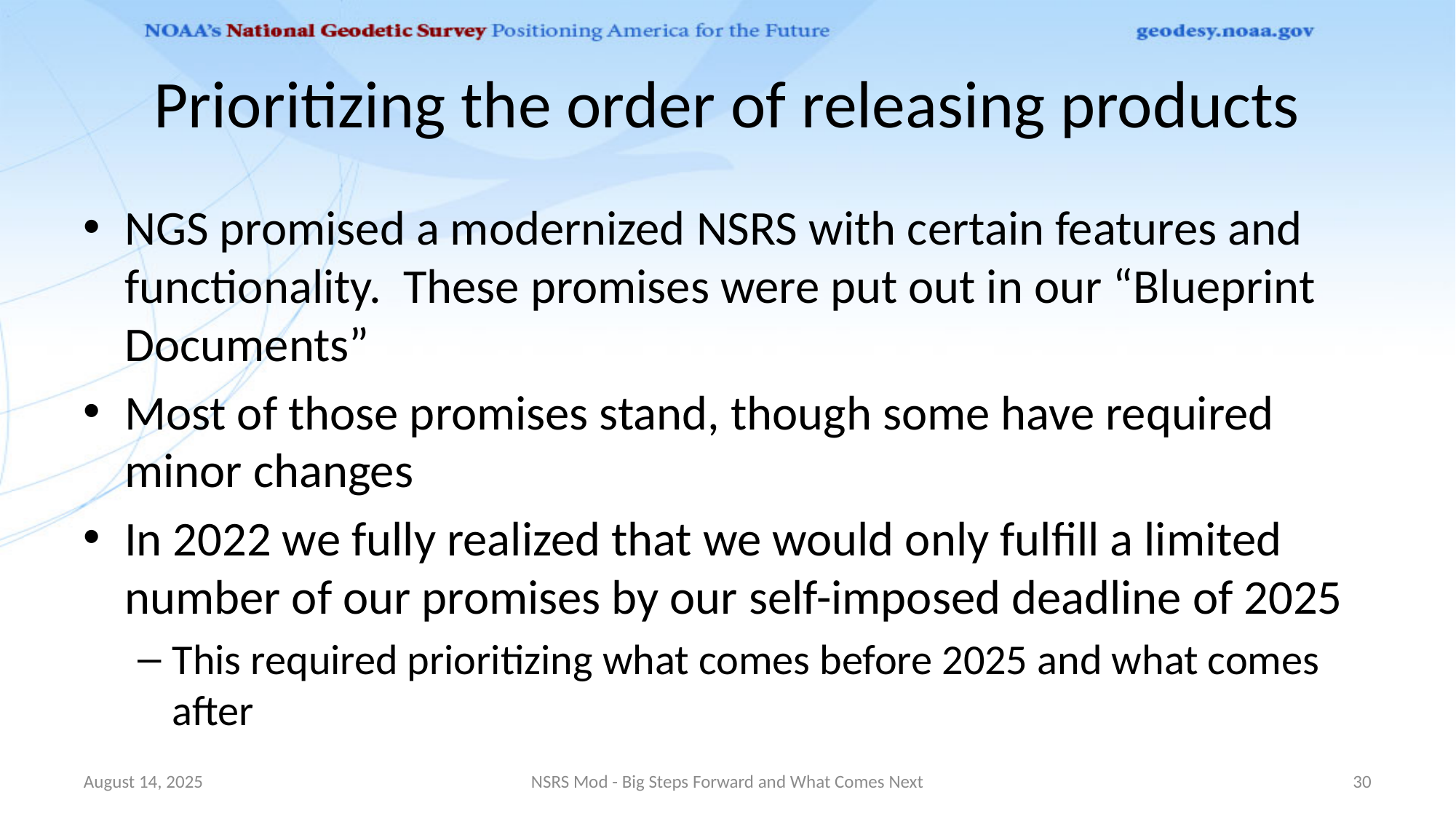

# Prioritizing the order of releasing products
NGS promised a modernized NSRS with certain features and functionality.  These promises were put out in our “Blueprint Documents”
Most of those promises stand, though some have required minor changes
In 2022 we fully realized that we would only fulfill a limited number of our promises by our self-imposed deadline of 2025
This required prioritizing what comes before 2025 and what comes after
August 14, 2025
NSRS Mod - Big Steps Forward and What Comes Next
30